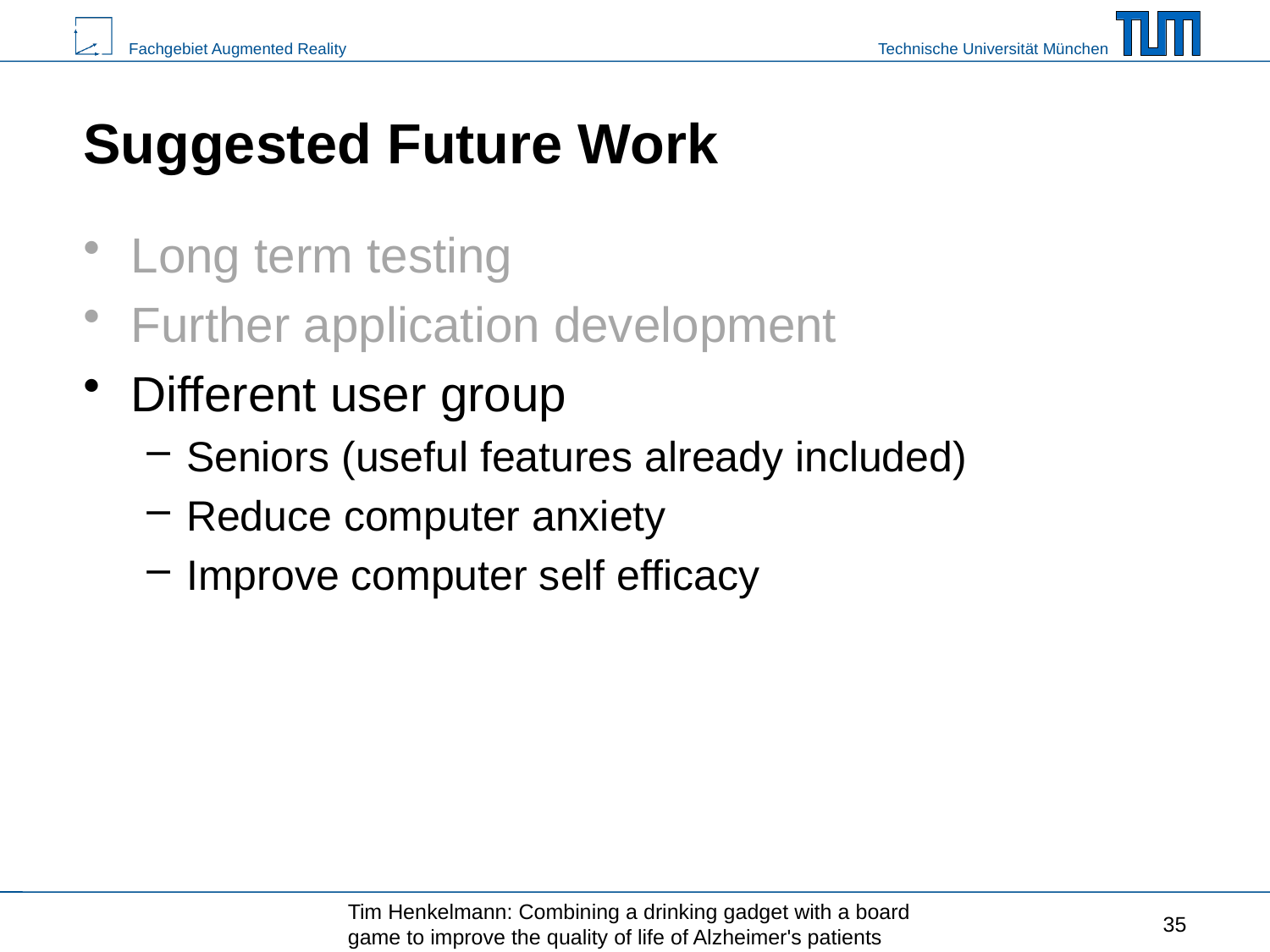

# Suggested Future Work
Long term testing
Further application development
Different user group
Seniors (useful features already included)
Reduce computer anxiety
Improve computer self efficacy

Tim Henkelmann: Combining a drinking gadget with a board game to improve the quality of life of Alzheimer's patients
35